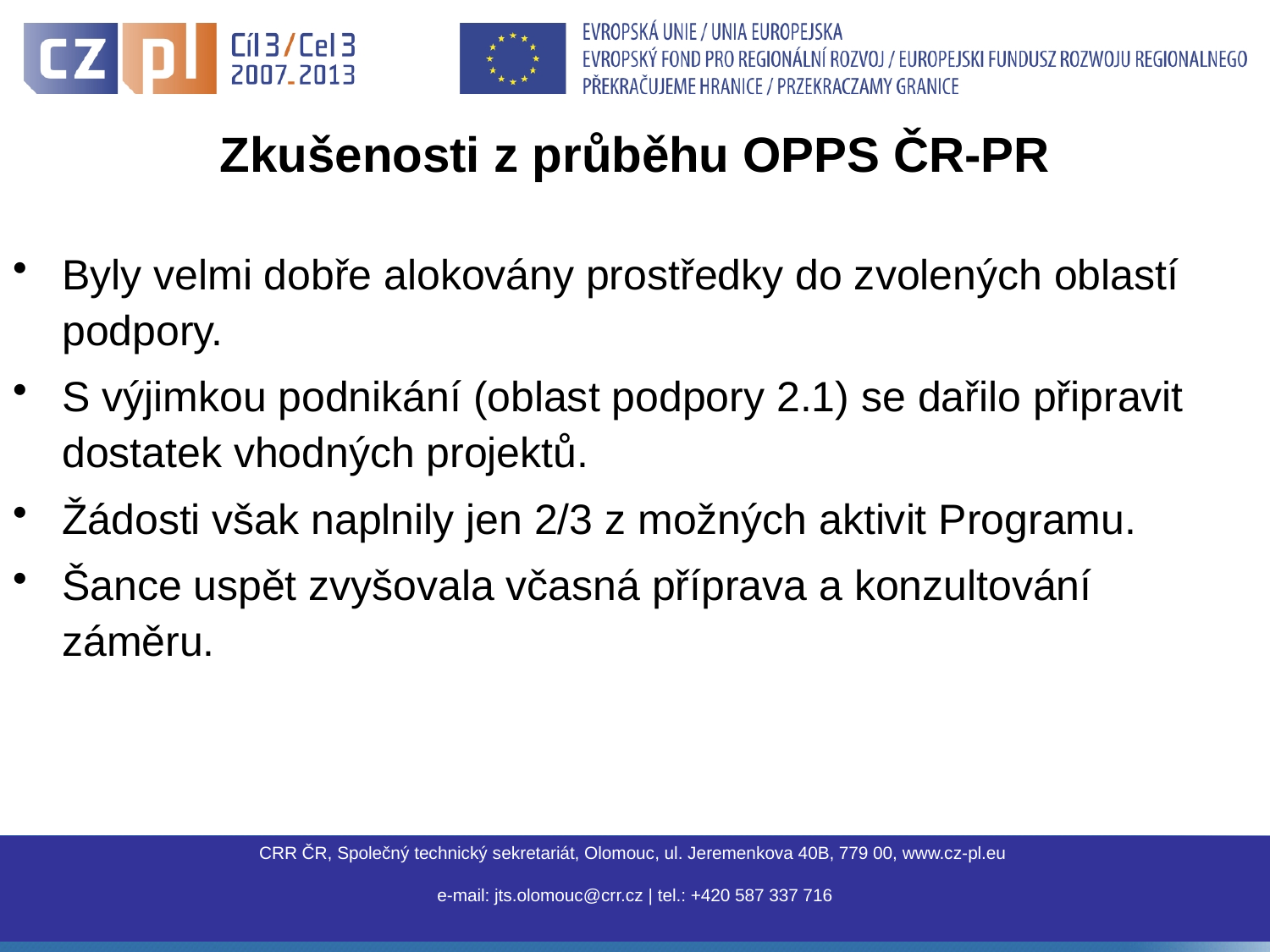

# Zkušenosti z průběhu OPPS ČR-PR
Byly velmi dobře alokovány prostředky do zvolených oblastí podpory.
S výjimkou podnikání (oblast podpory 2.1) se dařilo připravit dostatek vhodných projektů.
Žádosti však naplnily jen 2/3 z možných aktivit Programu.
Šance uspět zvyšovala včasná příprava a konzultování záměru.